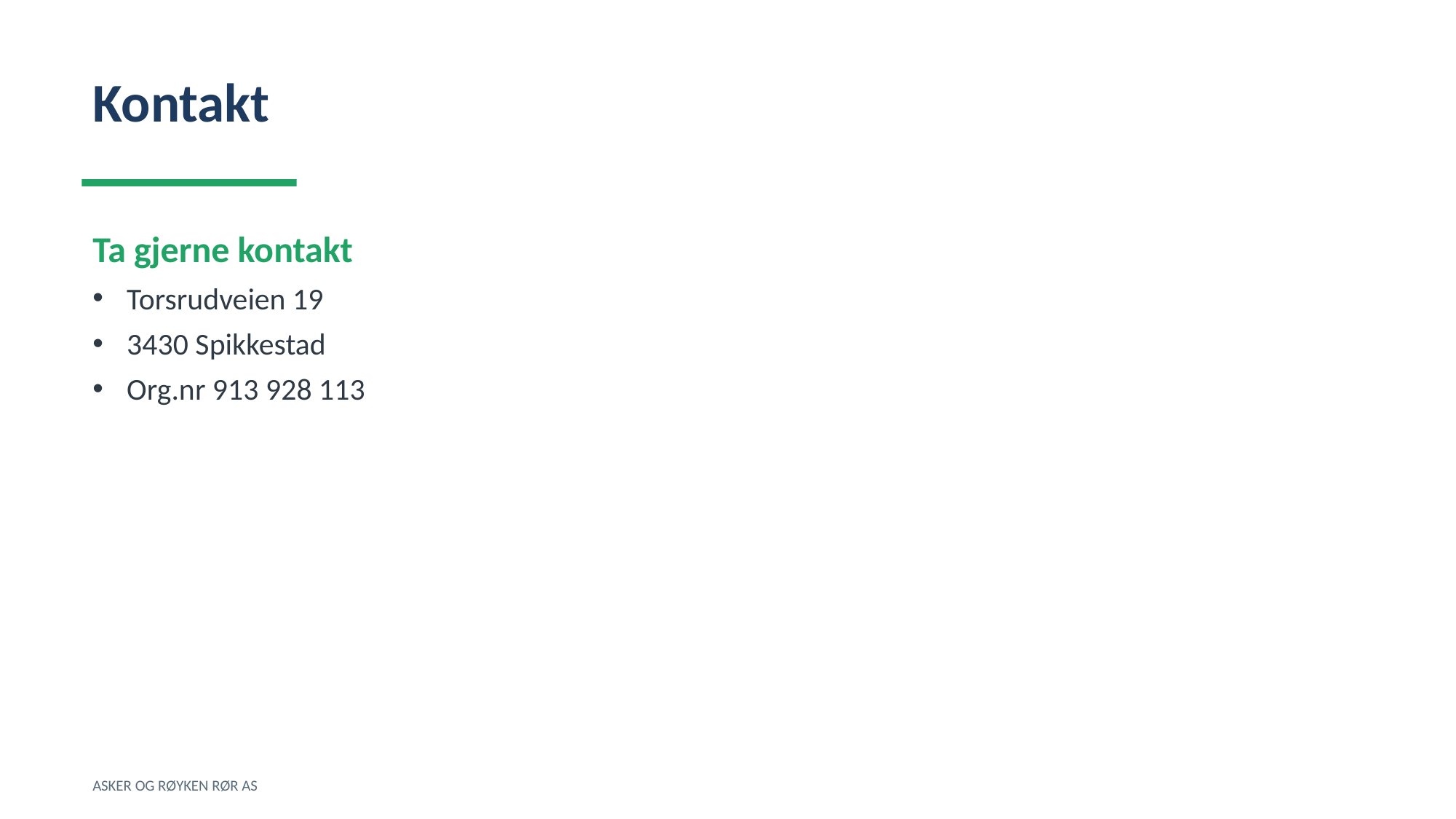

Kontakt

Ta gjerne kontakt
Torsrudveien 19
3430 Spikkestad
Org.nr 913 928 113
ASKER OG RØYKEN RØR AS